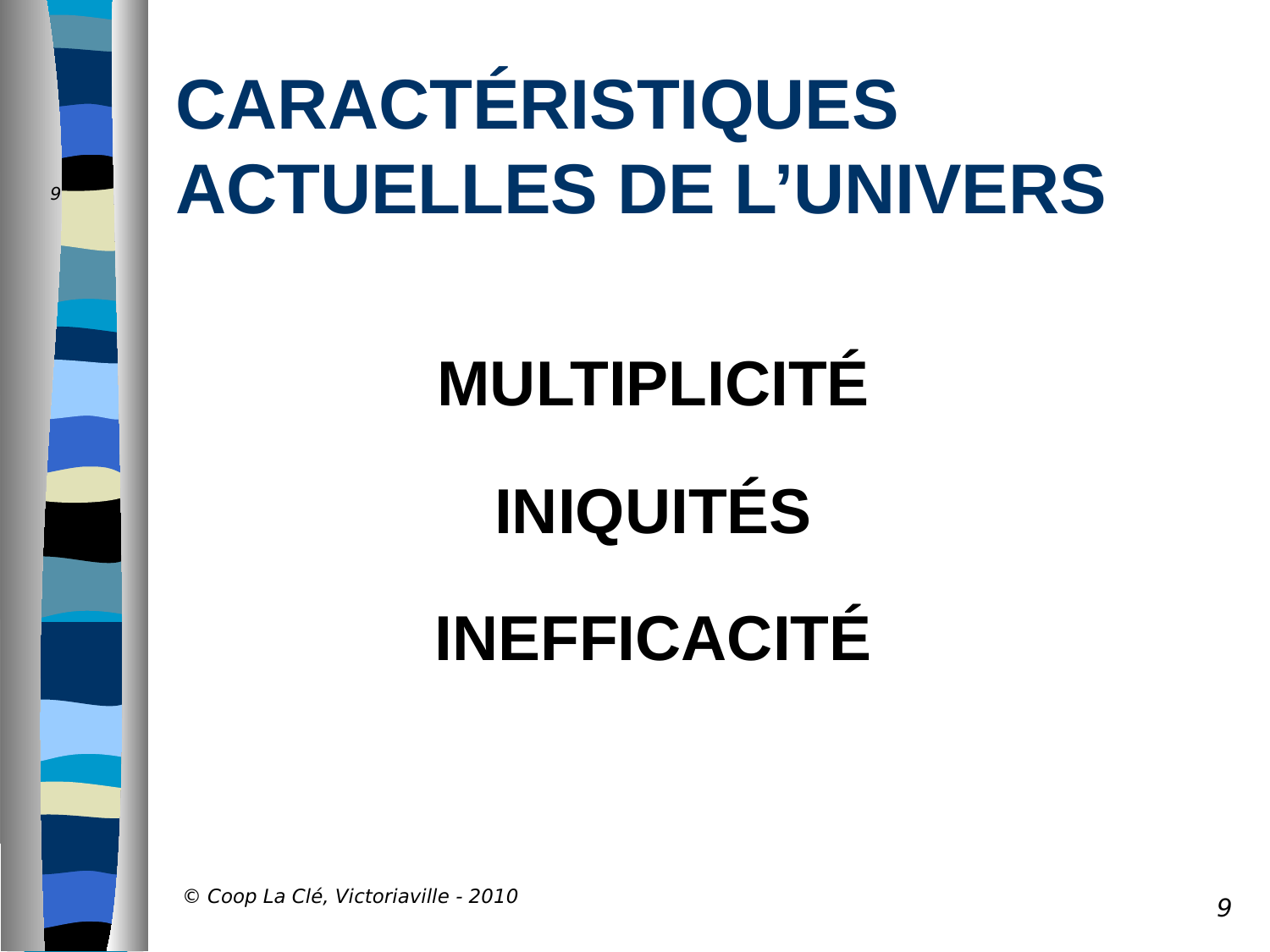

# CARACTÉRISTIQUES ACTUELLES DE L’UNIVERS
9
MULTIPLICITÉ
INIQUITÉS
INEFFICACITÉ
© Coop La Clé, Victoriaville - 2010
9